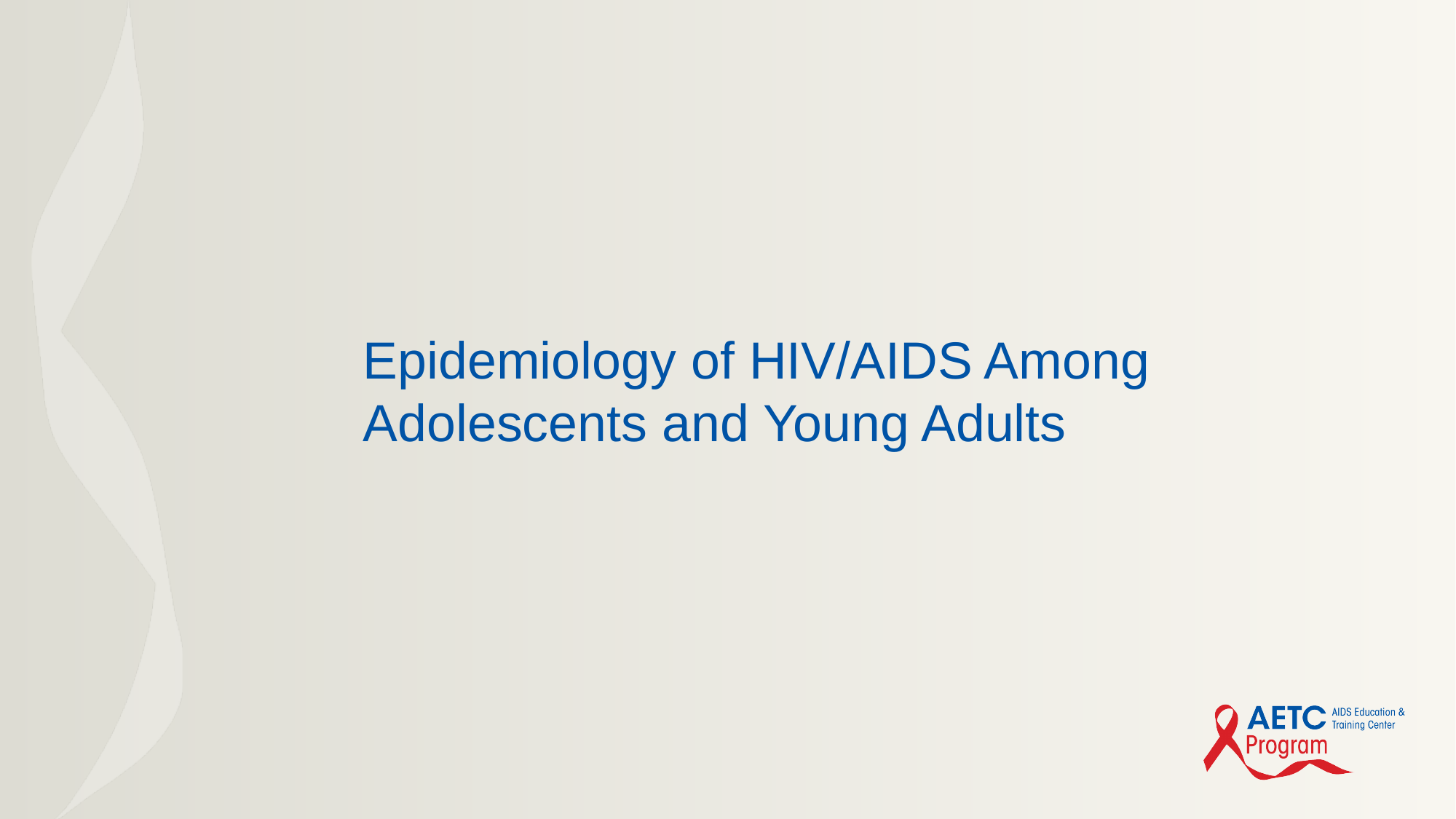

# Epidemiology of HIV/AIDS Among Adolescents and Young Adults